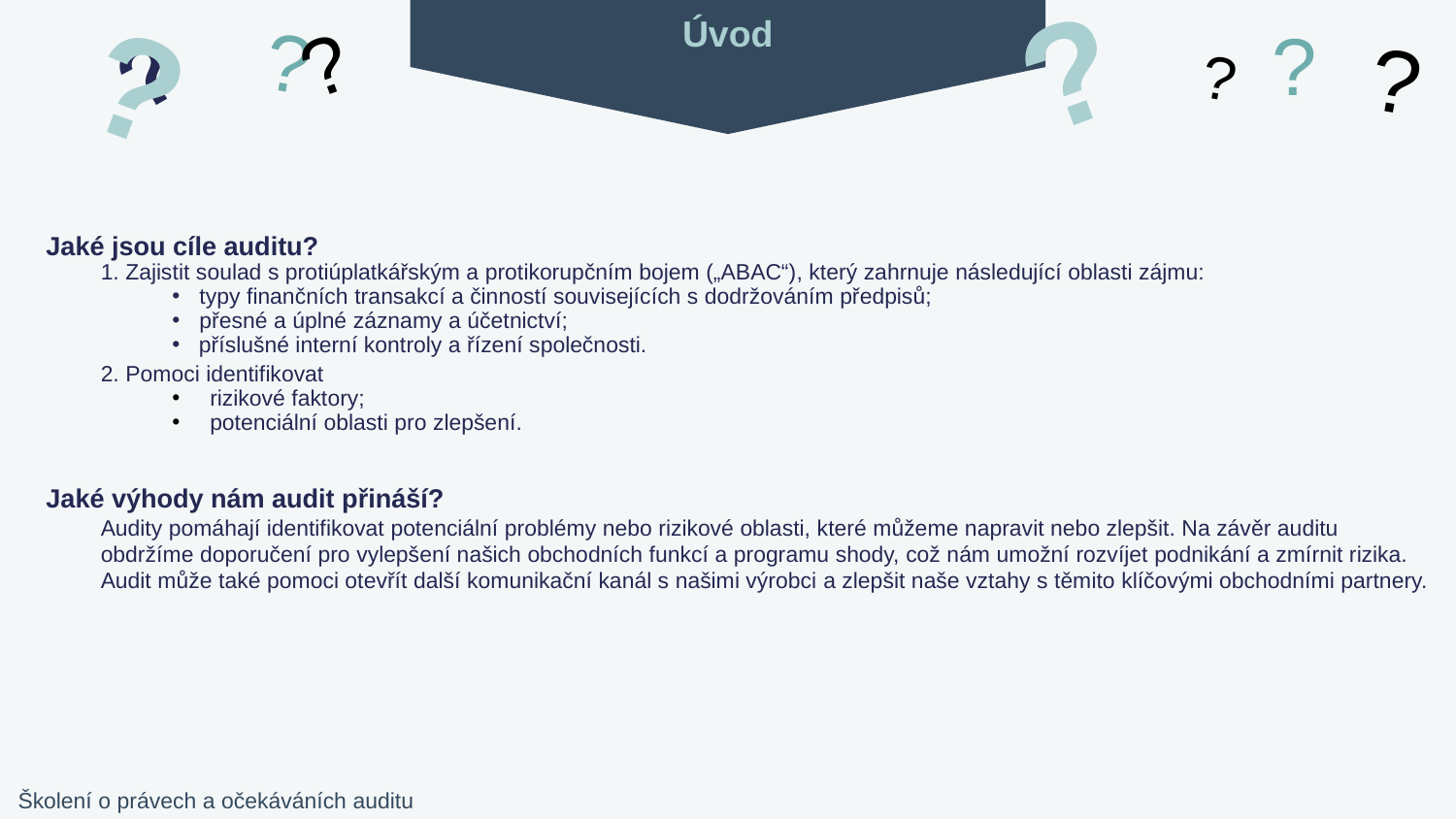

?
?
?
?
?
Úvod
?
?

?
Jaké jsou cíle auditu?
1. Zajistit soulad s protiúplatkářským a protikorupčním bojem („ABAC“), který zahrnuje následující oblasti zájmu:
typy finančních transakcí a činností souvisejících s dodržováním předpisů;
přesné a úplné záznamy a účetnictví;
příslušné interní kontroly a řízení společnosti.
2. Pomoci identifikovat
rizikové faktory;
potenciální oblasti pro zlepšení.

Jaké výhody nám audit přináší?
Audity pomáhají identifikovat potenciální problémy nebo rizikové oblasti, které můžeme napravit nebo zlepšit. Na závěr auditu obdržíme doporučení pro vylepšení našich obchodních funkcí a programu shody, což nám umožní rozvíjet podnikání a zmírnit rizika. Audit může také pomoci otevřít další komunikační kanál s našimi výrobci a zlepšit naše vztahy s těmito klíčovými obchodními partnery.